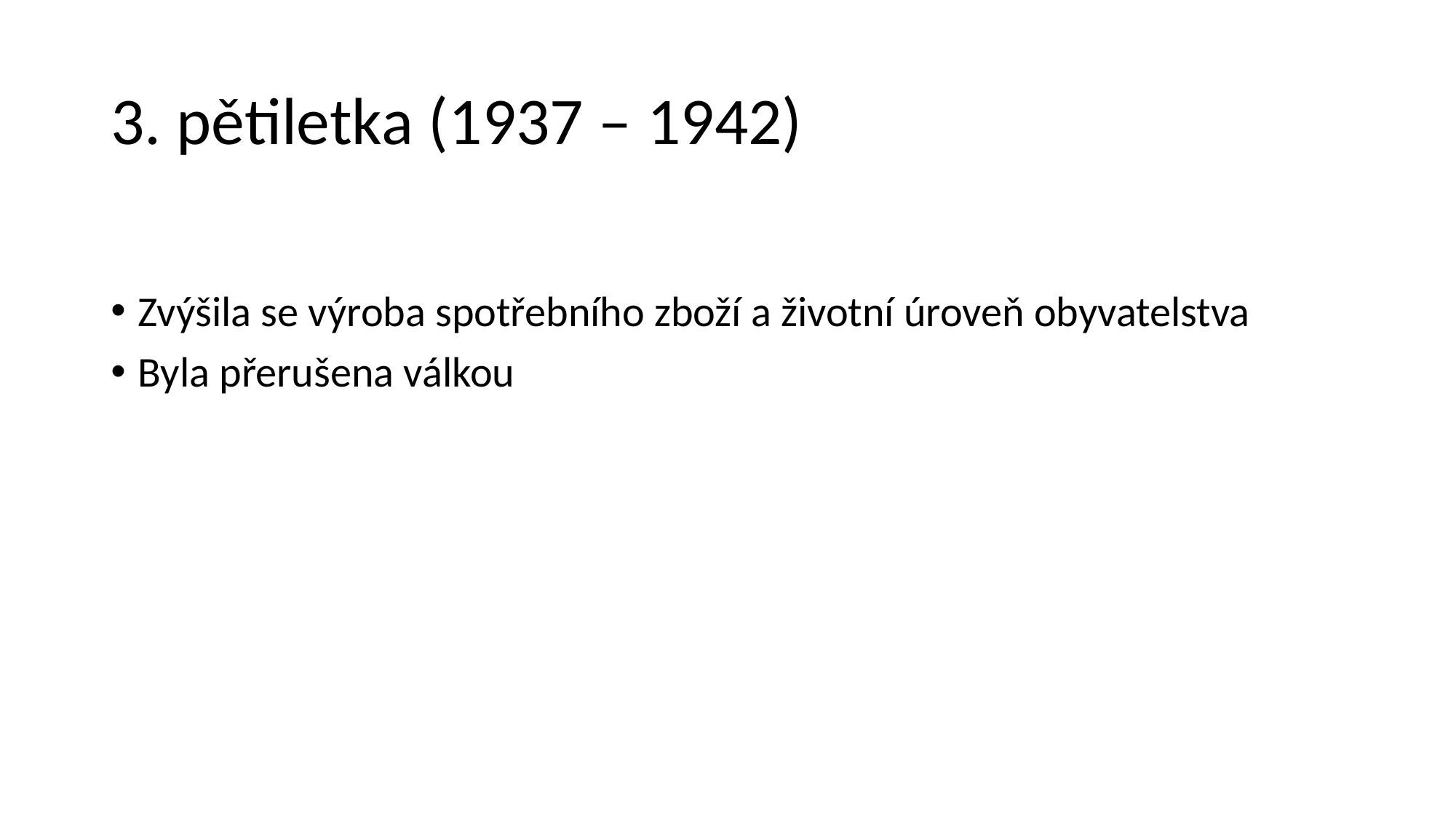

# 3. pětiletka (1937 – 1942)

Zvýšila se výroba spotřebního zboží a životní úroveň obyvatelstva
Byla přerušena válkou